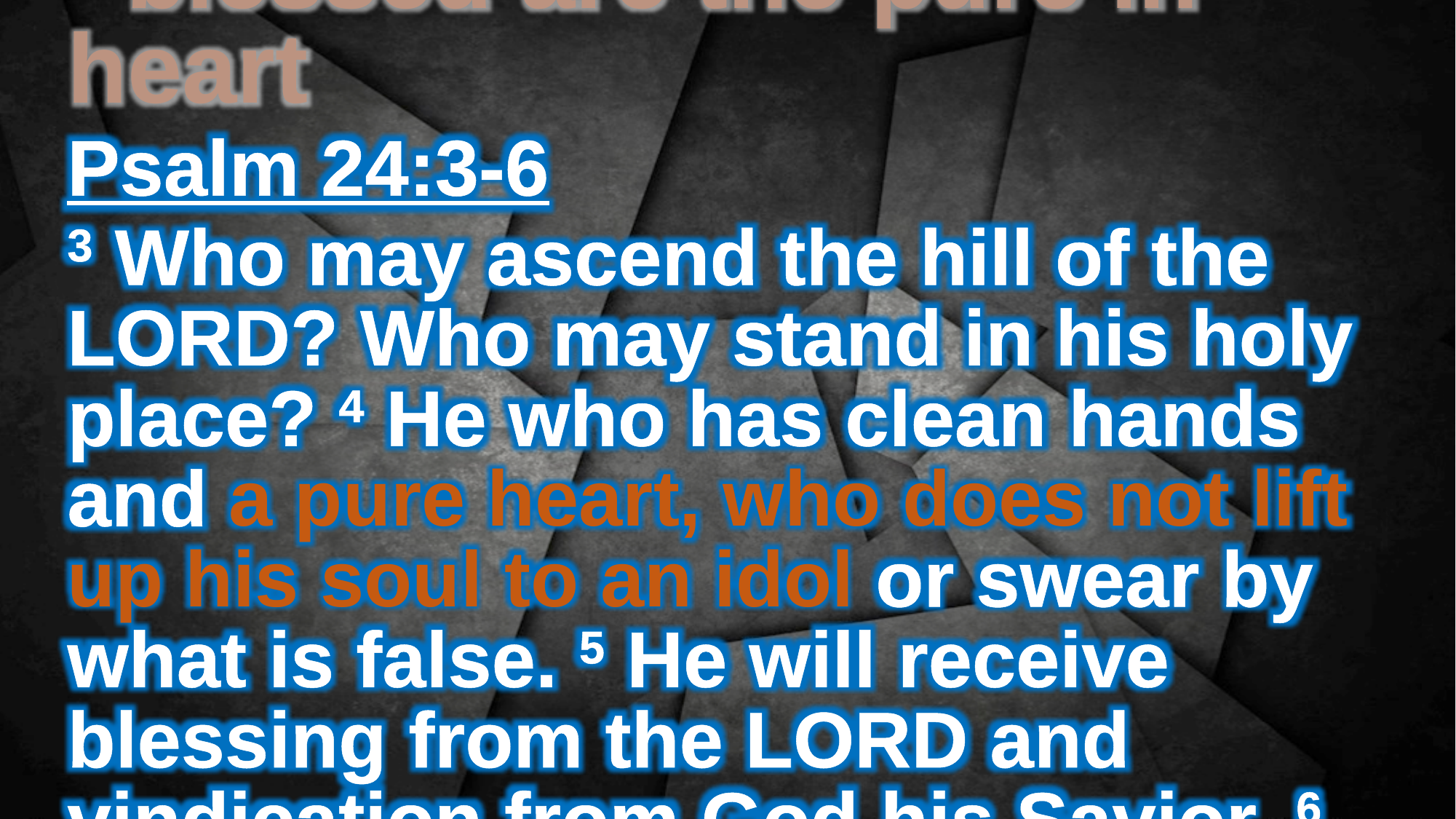

8 blessed are the pure in heart
Psalm 24:3-6
3 Who may ascend the hill of the LORD? Who may stand in his holy place? 4 He who has clean hands and a pure heart, who does not lift up his soul to an idol or swear by what is false. 5 He will receive blessing from the LORD and vindication from God his Savior. 6 Such is the generation of those who seek him, who seek your face, O God of Jacob.